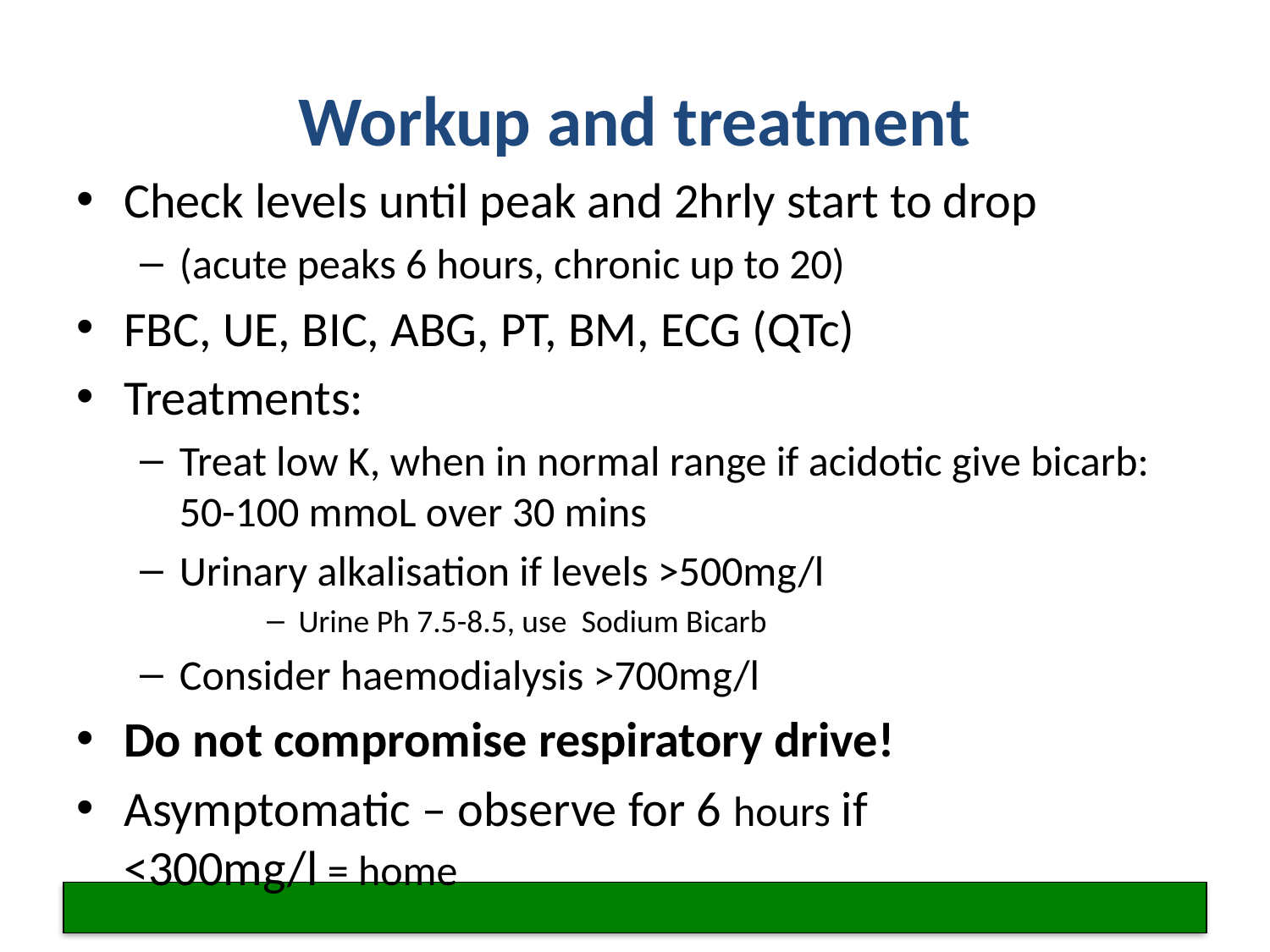

# Workup and treatment
Check levels until peak and 2hrly start to drop
(acute peaks 6 hours, chronic up to 20)
FBC, UE, BIC, ABG, PT, BM, ECG (QTc)
Treatments:
Treat low K, when in normal range if acidotic give bicarb: 50-100 mmoL over 30 mins
Urinary alkalisation if levels >500mg/l
Urine Ph 7.5-8.5, use  Sodium Bicarb
Consider haemodialysis >700mg/l
Do not compromise respiratory drive!
Asymptomatic – observe for 6 hours if
<300mg/l = home